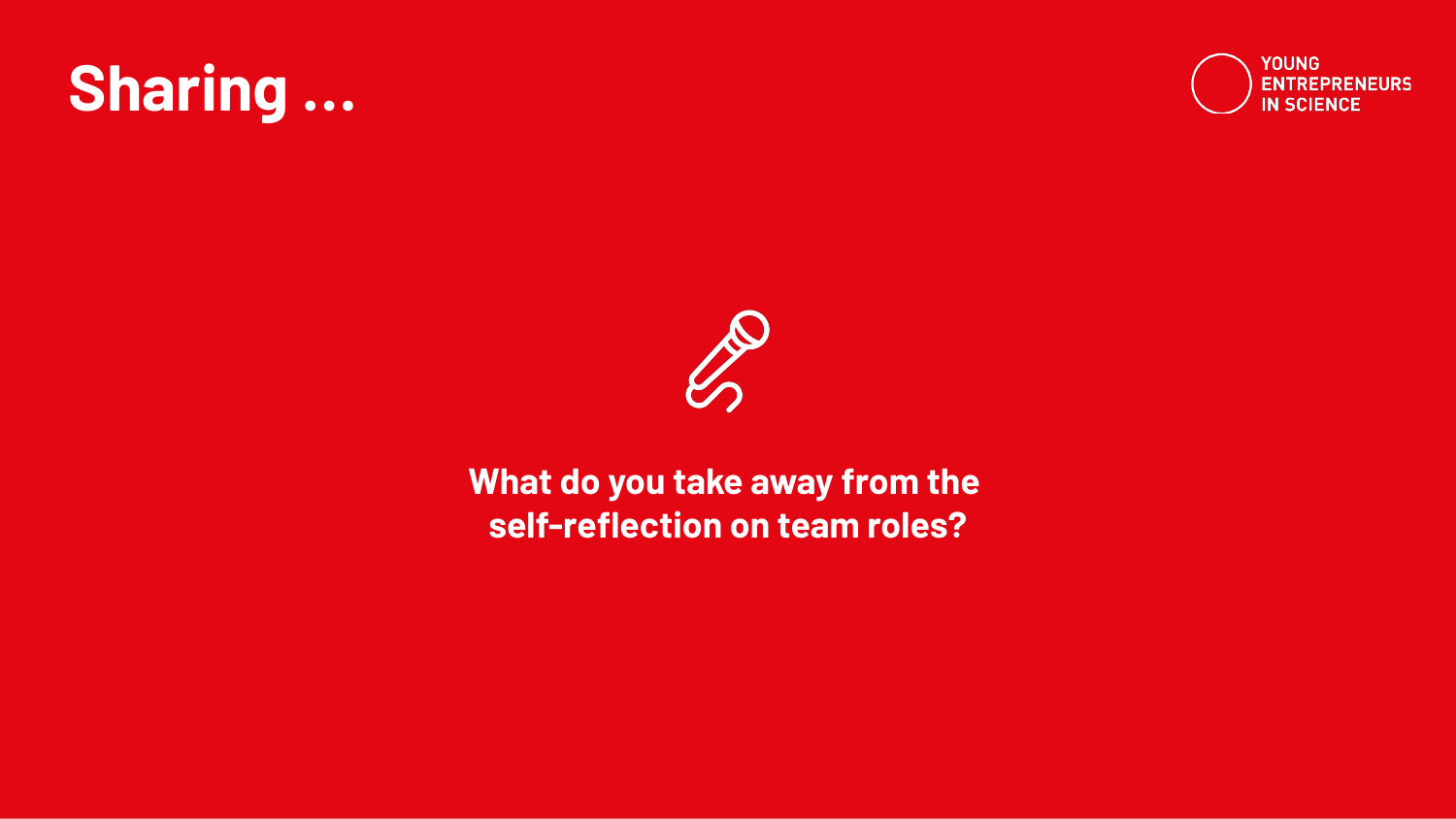

What do you take away from the
self-reflection on team roles?